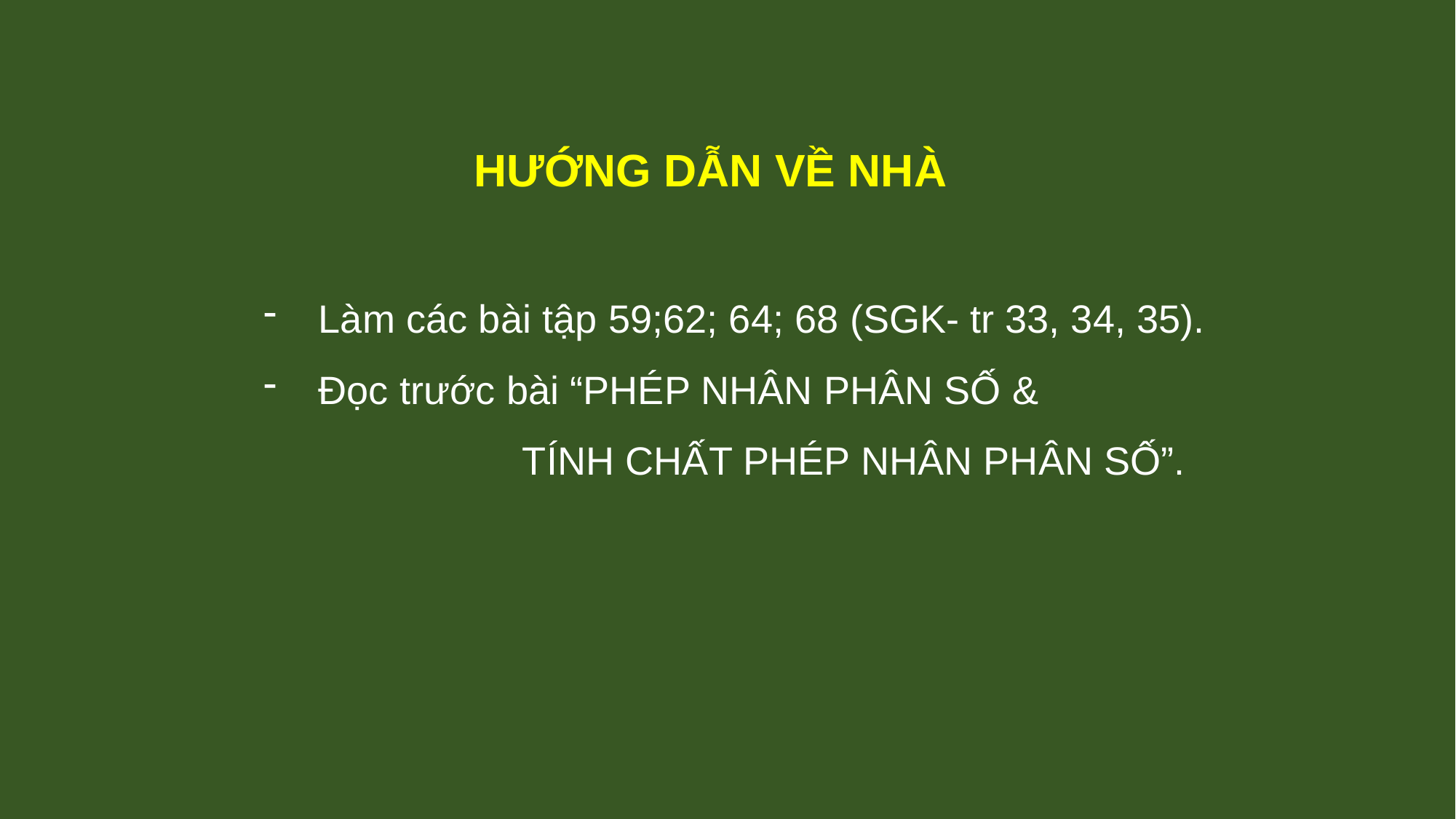

HƯỚNG DẪN VỀ NHÀ
Làm các bài tập 59;62; 64; 68 (SGK- tr 33, 34, 35).
Đọc trước bài “PHÉP NHÂN PHÂN SỐ &
TÍNH CHẤT PHÉP NHÂN PHÂN SỐ”.